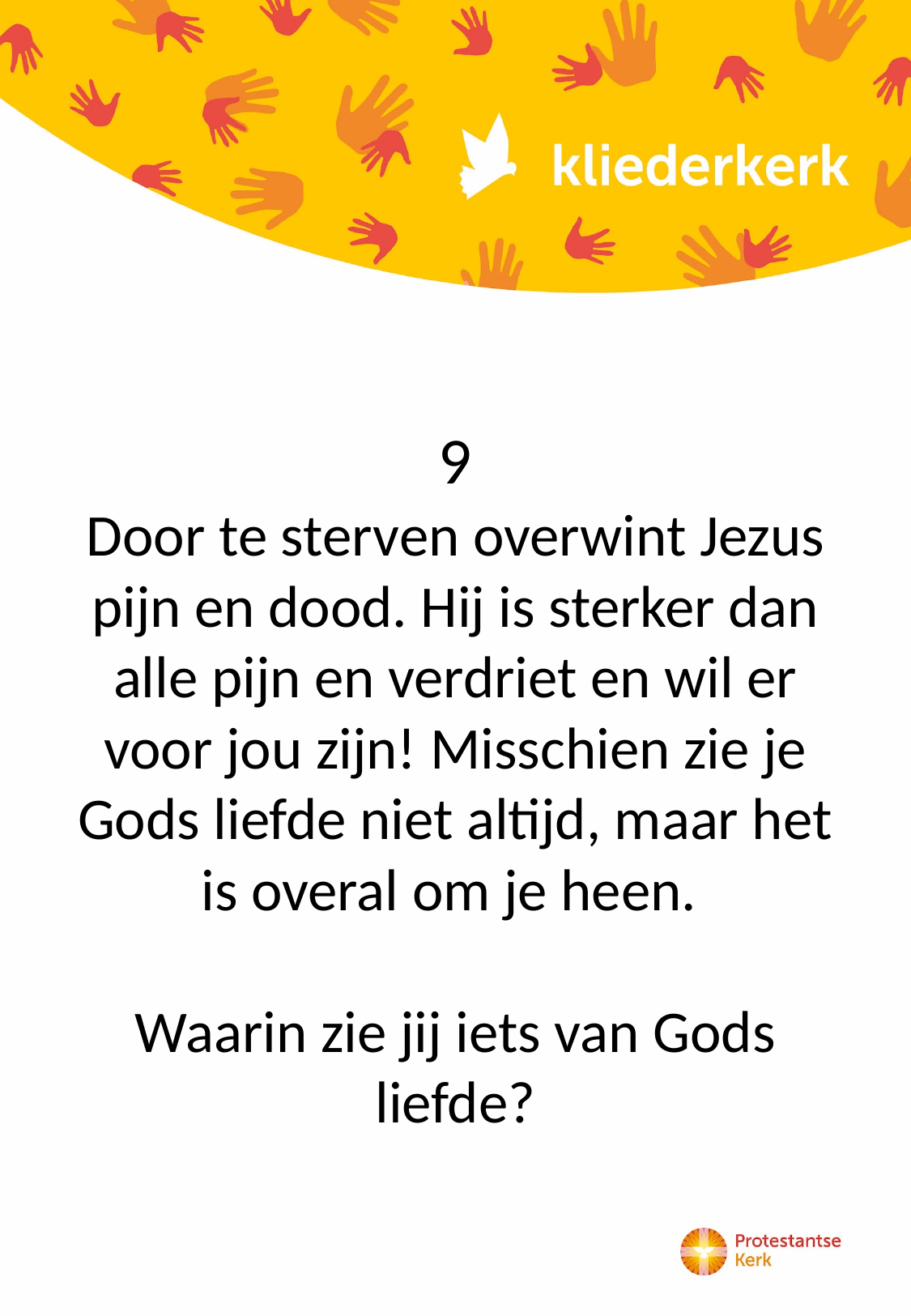

9
Door te sterven overwint Jezus pijn en dood. Hij is sterker dan alle pijn en verdriet en wil er voor jou zijn! Misschien zie je Gods liefde niet altijd, maar het is overal om je heen.

Waarin zie jij iets van Gods liefde?